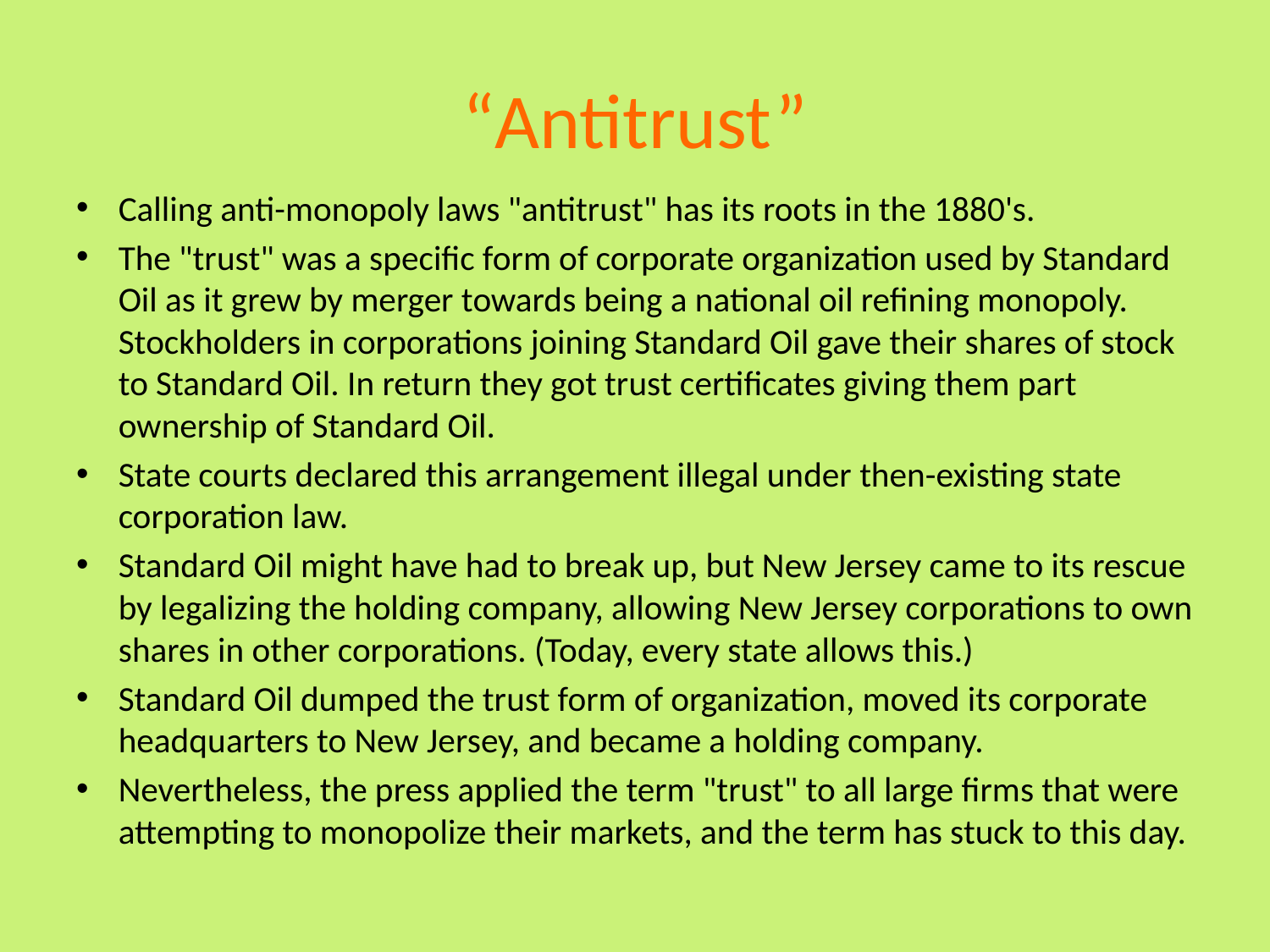

# “Antitrust”
Calling anti-monopoly laws "antitrust" has its roots in the 1880's.
The "trust" was a specific form of corporate organization used by Standard Oil as it grew by merger towards being a national oil refining monopoly. Stockholders in corporations joining Standard Oil gave their shares of stock to Standard Oil. In return they got trust certificates giving them part ownership of Standard Oil.
State courts declared this arrangement illegal under then-existing state corporation law.
Standard Oil might have had to break up, but New Jersey came to its rescue by legalizing the holding company, allowing New Jersey corporations to own shares in other corporations. (Today, every state allows this.)
Standard Oil dumped the trust form of organization, moved its corporate headquarters to New Jersey, and became a holding company.
Nevertheless, the press applied the term "trust" to all large firms that were attempting to monopolize their markets, and the term has stuck to this day.